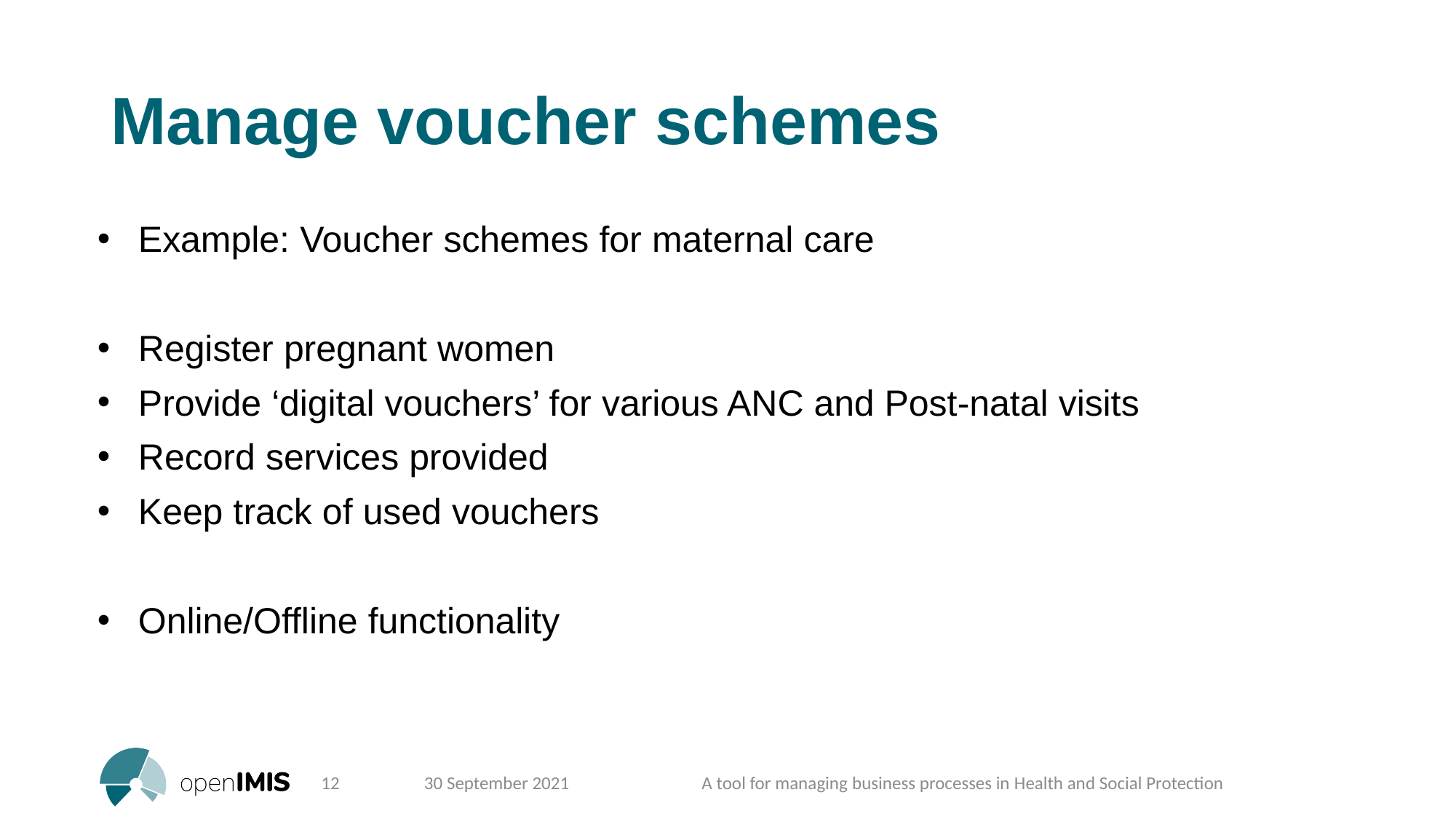

# Manage voucher schemes
Example: Voucher schemes for maternal care​
​
Register pregnant women​
Provide ‘digital vouchers’ for various ANC and Post-natal visits​
Record services provided​
Keep track of used vouchers​
​
Online/Offline functionality

12
30 September 2021
A tool for managing​ business processes in ​Health and Social Protection